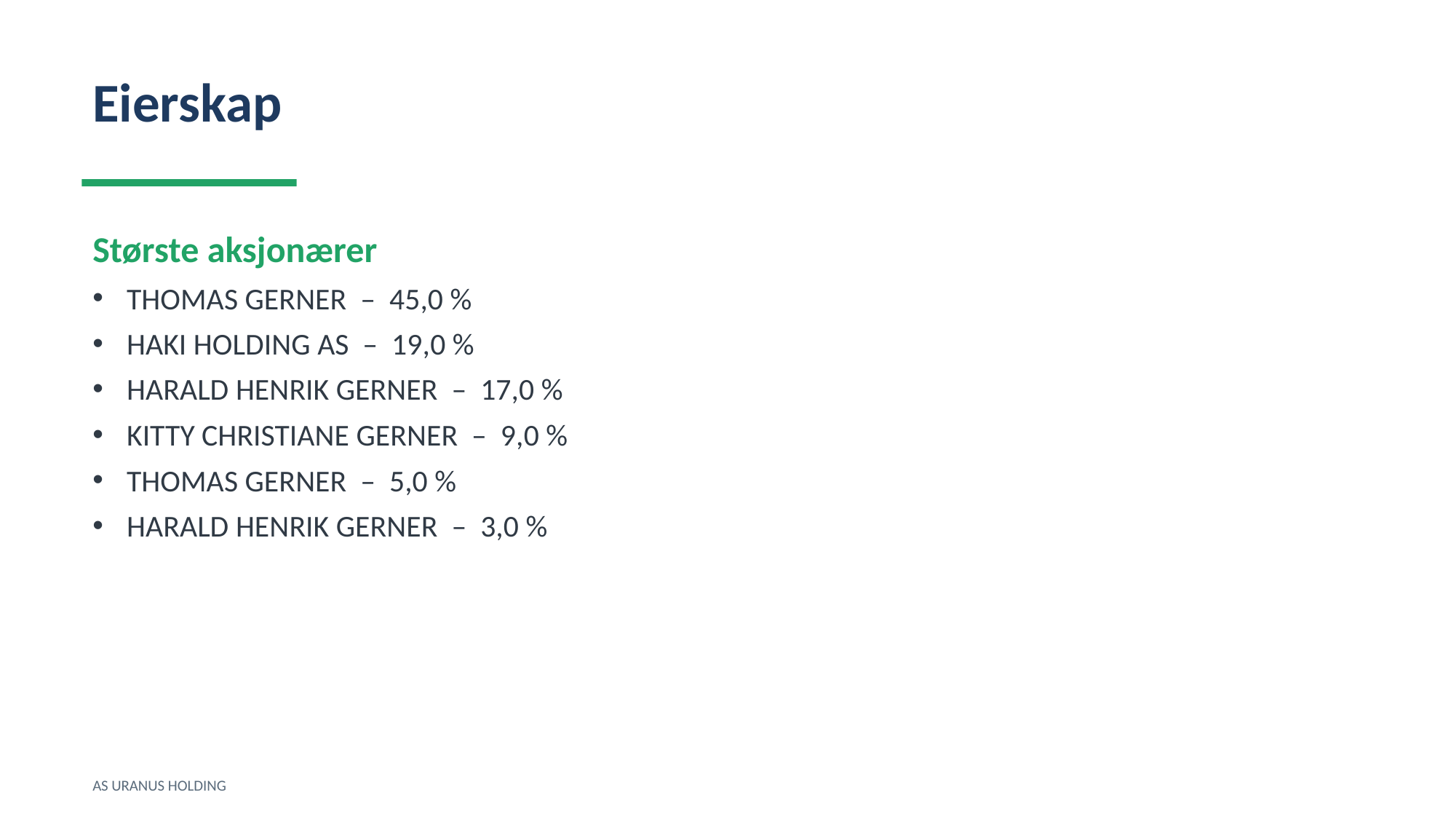

Eierskap

Største aksjonærer
THOMAS GERNER  –  45,0 %
HAKI HOLDING AS  –  19,0 %
HARALD HENRIK GERNER  –  17,0 %
KITTY CHRISTIANE GERNER  –  9,0 %
THOMAS GERNER  –  5,0 %
HARALD HENRIK GERNER  –  3,0 %
AS URANUS HOLDING